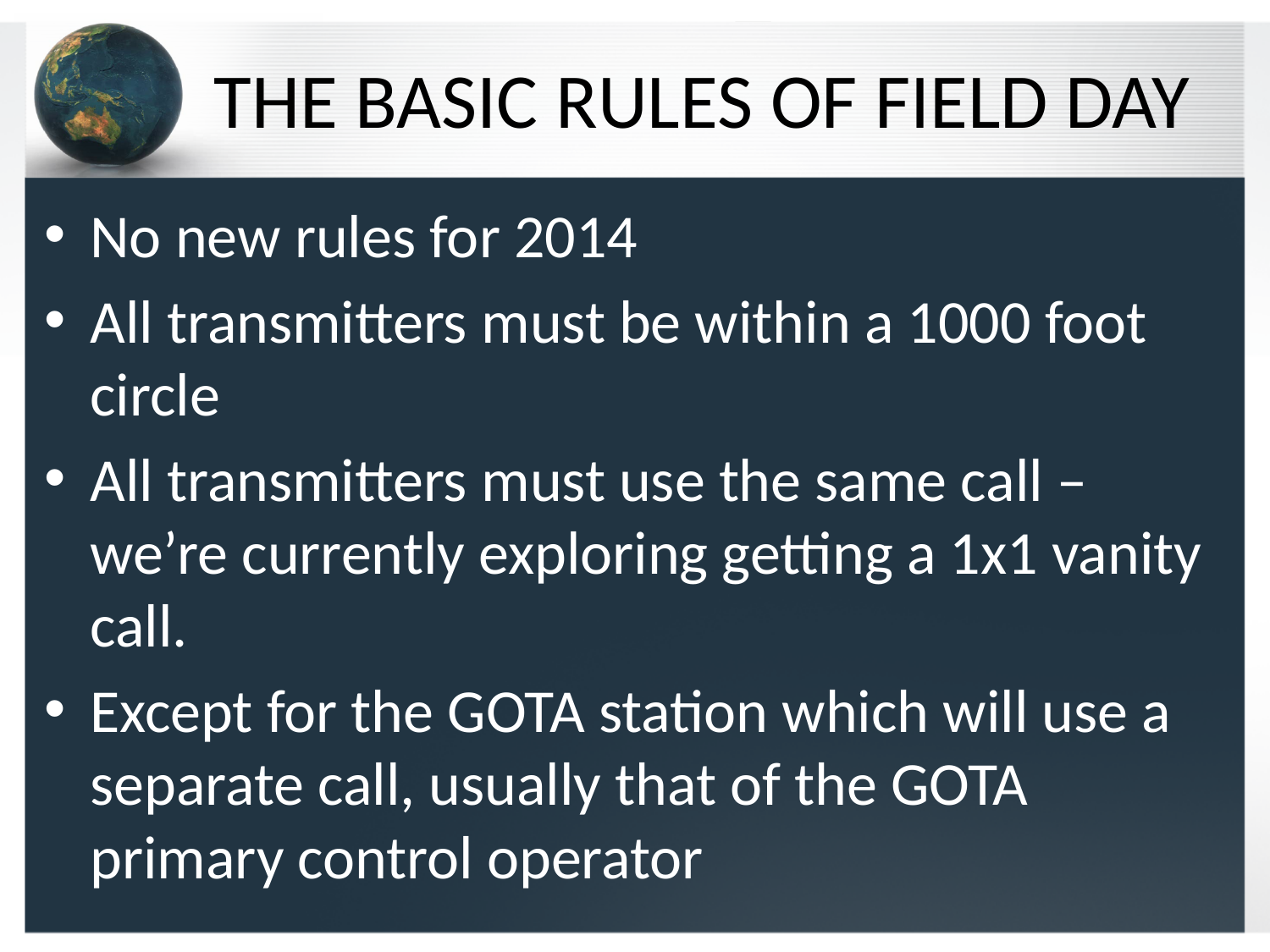

# THE BASIC RULES OF FIELD DAY
No new rules for 2014
All transmitters must be within a 1000 foot circle
All transmitters must use the same call – we’re currently exploring getting a 1x1 vanity call.
Except for the GOTA station which will use a separate call, usually that of the GOTA primary control operator